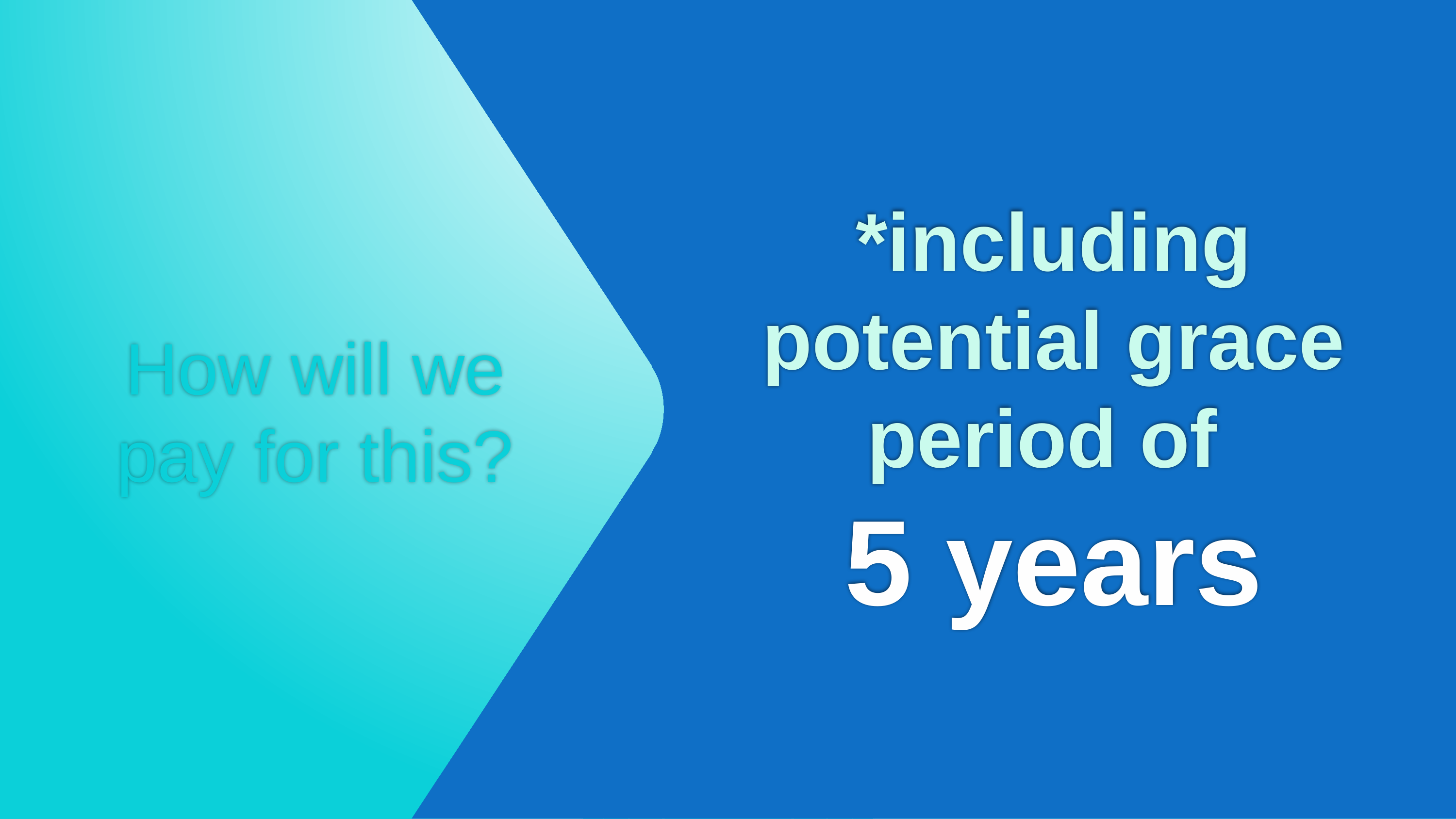

# *including potential grace period of 5 years
How will we pay for this?